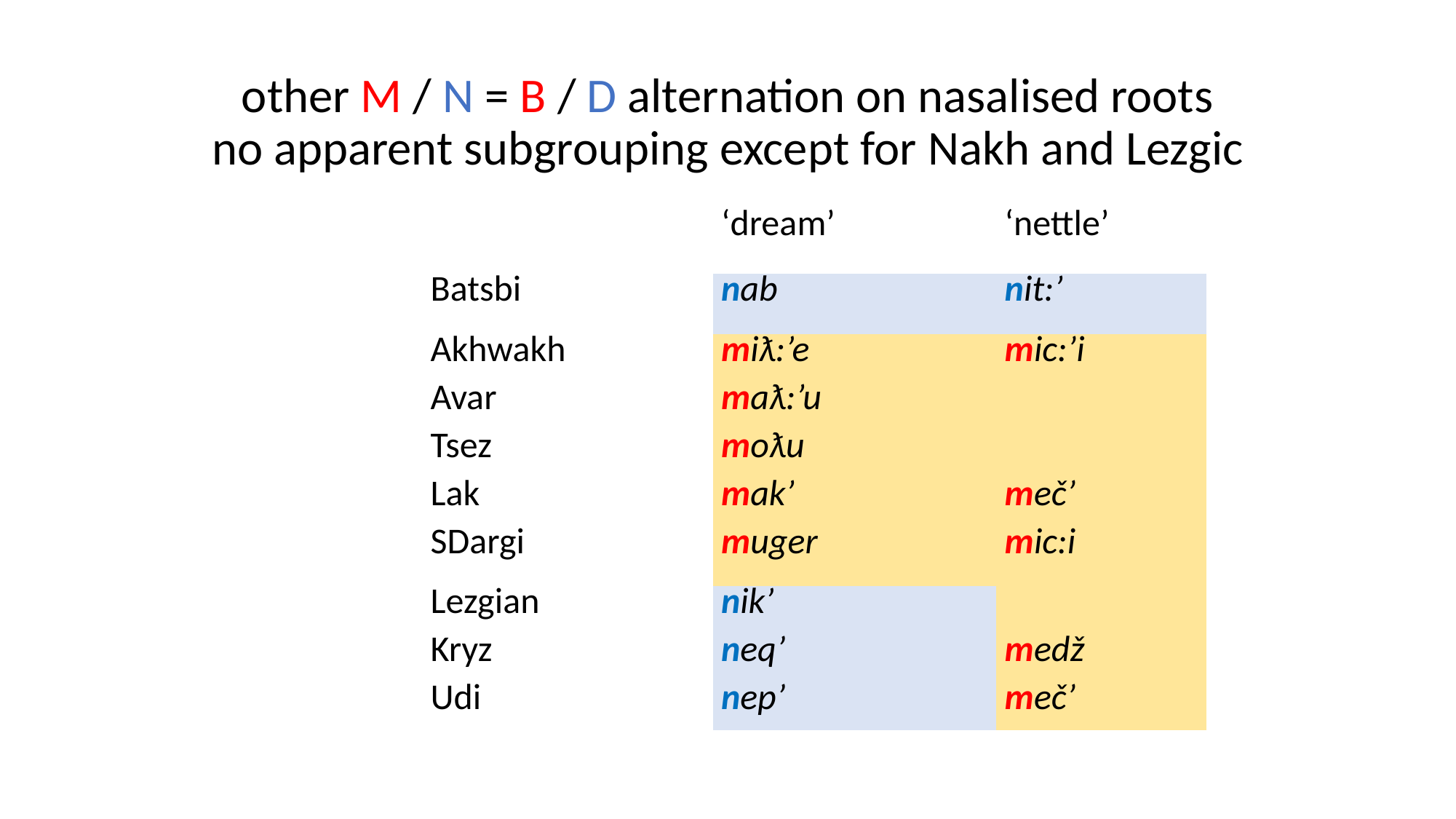

# other M / N = B / D alternation on nasalised roots no apparent subgrouping except for Nakh and Lezgic
|  |  | ‘dream’ | ‘nettle’ |
| --- | --- | --- | --- |
| Batsbi |  | nab | nit:’ |
| Akhwakh |  | miƛ:’e | mic:’i |
| Avar |  | maƛ:’u |  |
| Tsez |  | moƛu |  |
| Lak |  | mak’ | meč’ |
| SDargi |  | muger | mic:i |
| Lezgian |  | nik’ |  |
| Kryz |  | neq’ | medž |
| Udi |  | nep’ | meč’ |